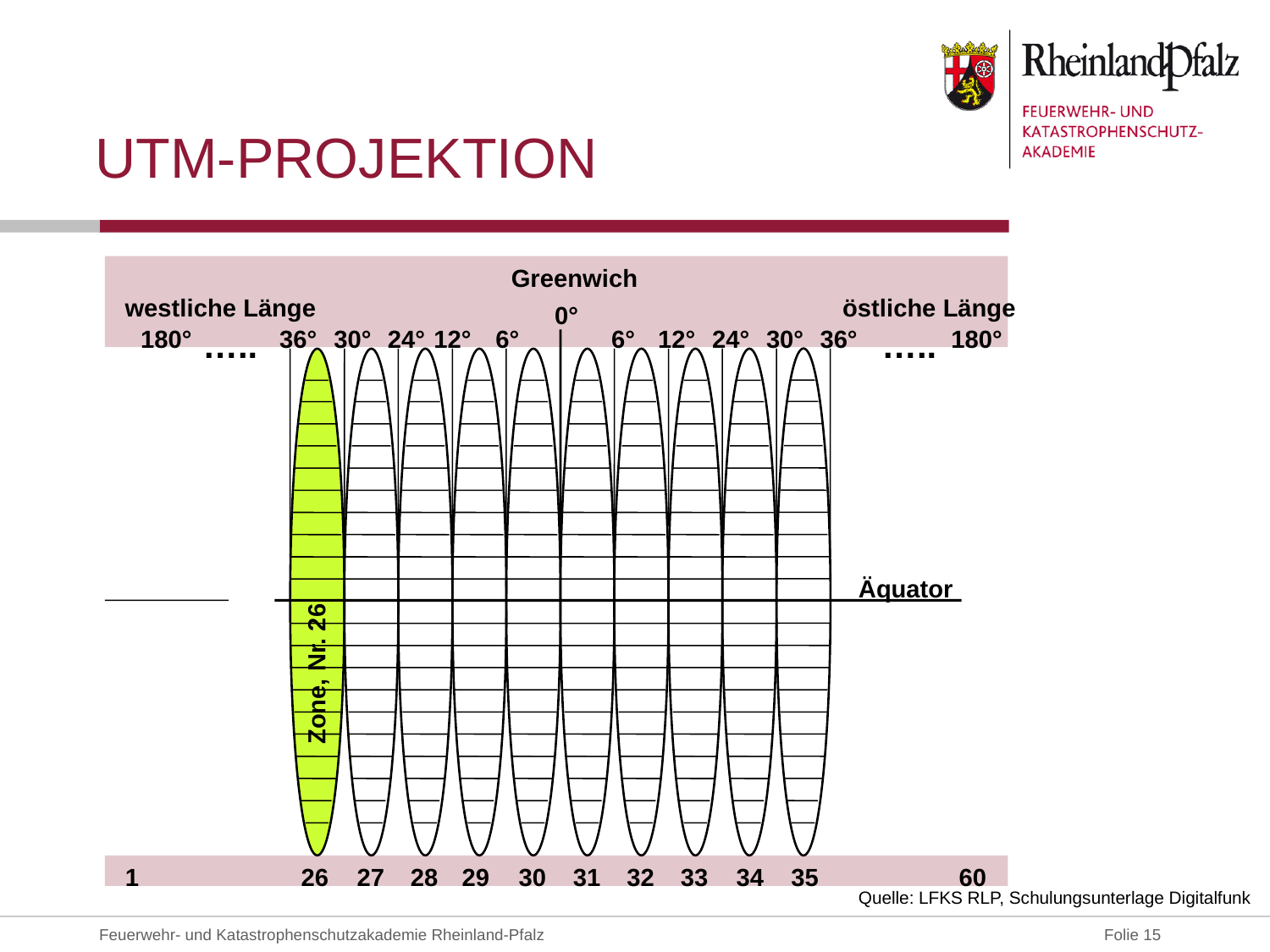

# UTM-projektion

Greenwich
westliche Länge
östliche Länge
0°
180°
…..
36°
30°
24°
12°
6°
6°
12°
24°
30°
36°
…..
180°

Äquator

Zone, Nr. 26

1
26
27
28
29
30
31
32
33
34
35
60
Quelle: LFKS RLP, Schulungsunterlage Digitalfunk